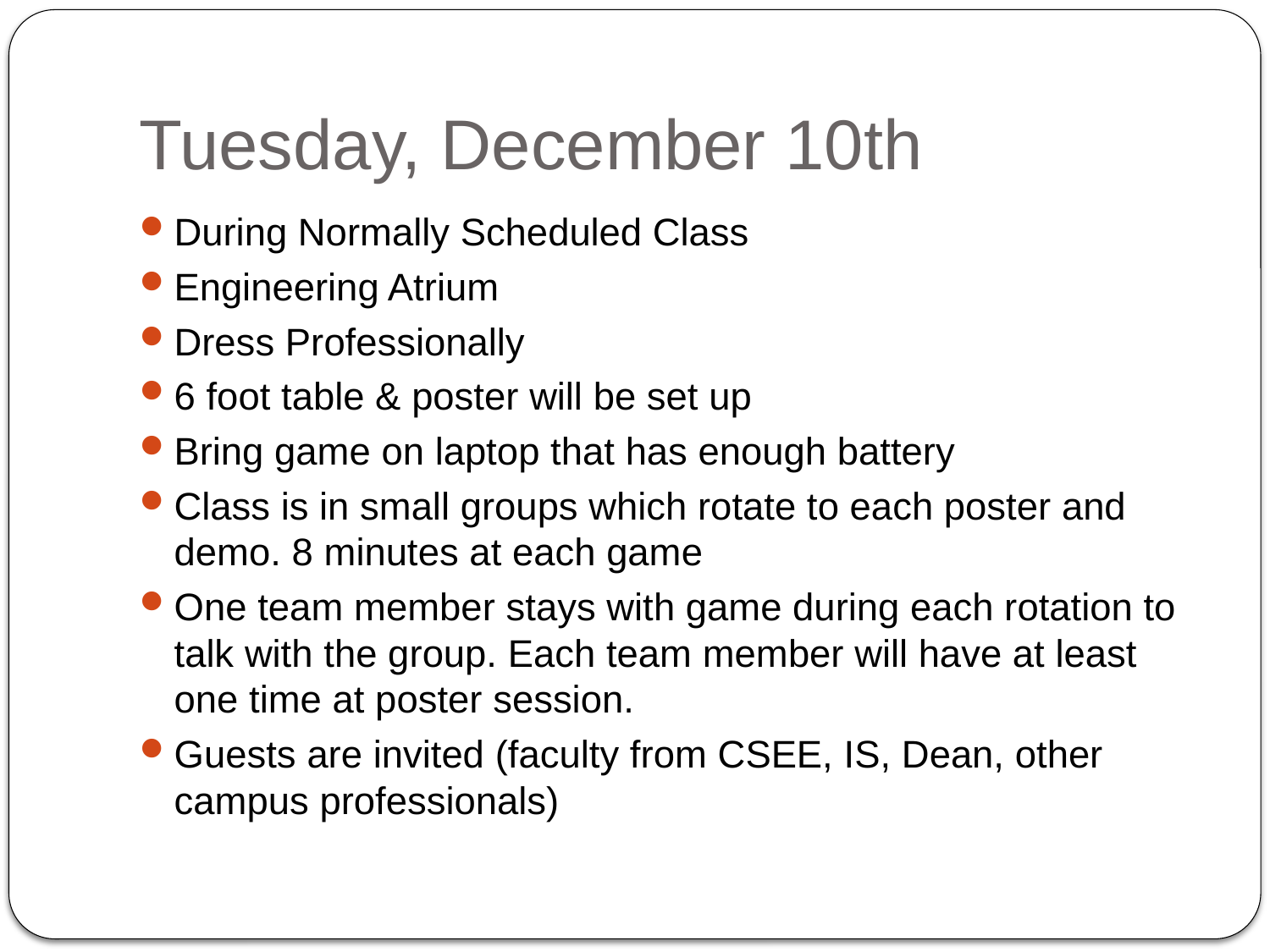

# Tuesday, December 10th
During Normally Scheduled Class
Engineering Atrium
Dress Professionally
6 foot table & poster will be set up
Bring game on laptop that has enough battery
Class is in small groups which rotate to each poster and demo. 8 minutes at each game
One team member stays with game during each rotation to talk with the group. Each team member will have at least one time at poster session.
Guests are invited (faculty from CSEE, IS, Dean, other campus professionals)